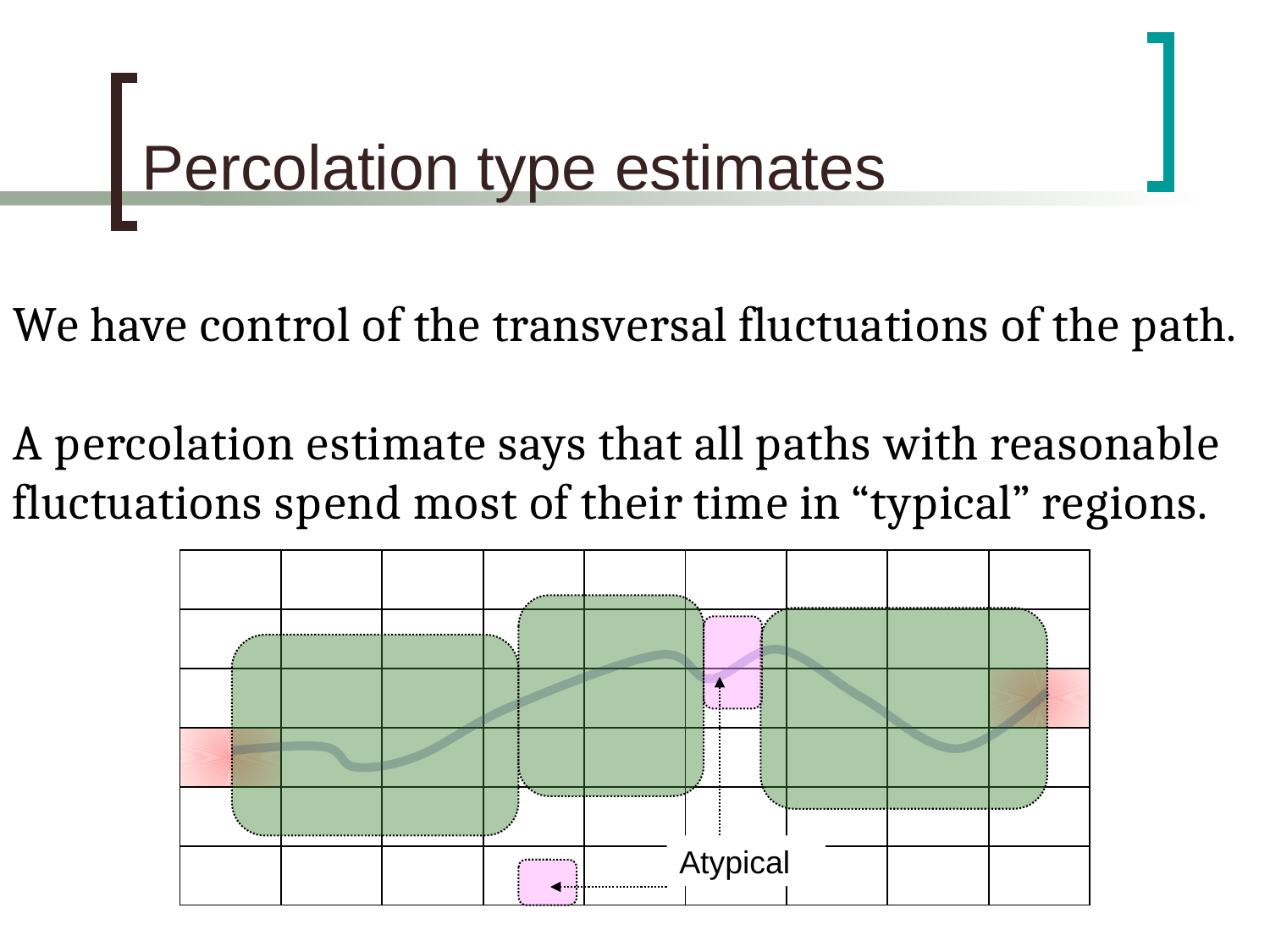

# Percolation type estimates

We have control of the transversal fluctuations of the path.

A percolation estimate says that all paths with reasonable fluctuations spend most of their time in “typical” regions.
|  |  |  |  |  |  |  |  |  |
| --- | --- | --- | --- | --- | --- | --- | --- | --- |
|  |  |  |  |  |  |  |  |  |
|  |  |  |  |  |  |  |  |  |
|  |  |  |  |  |  |  |  |  |
|  |  |  |  |  |  |  |  |  |
|  |  |  |  |  |  |  |  |  |

Atypical